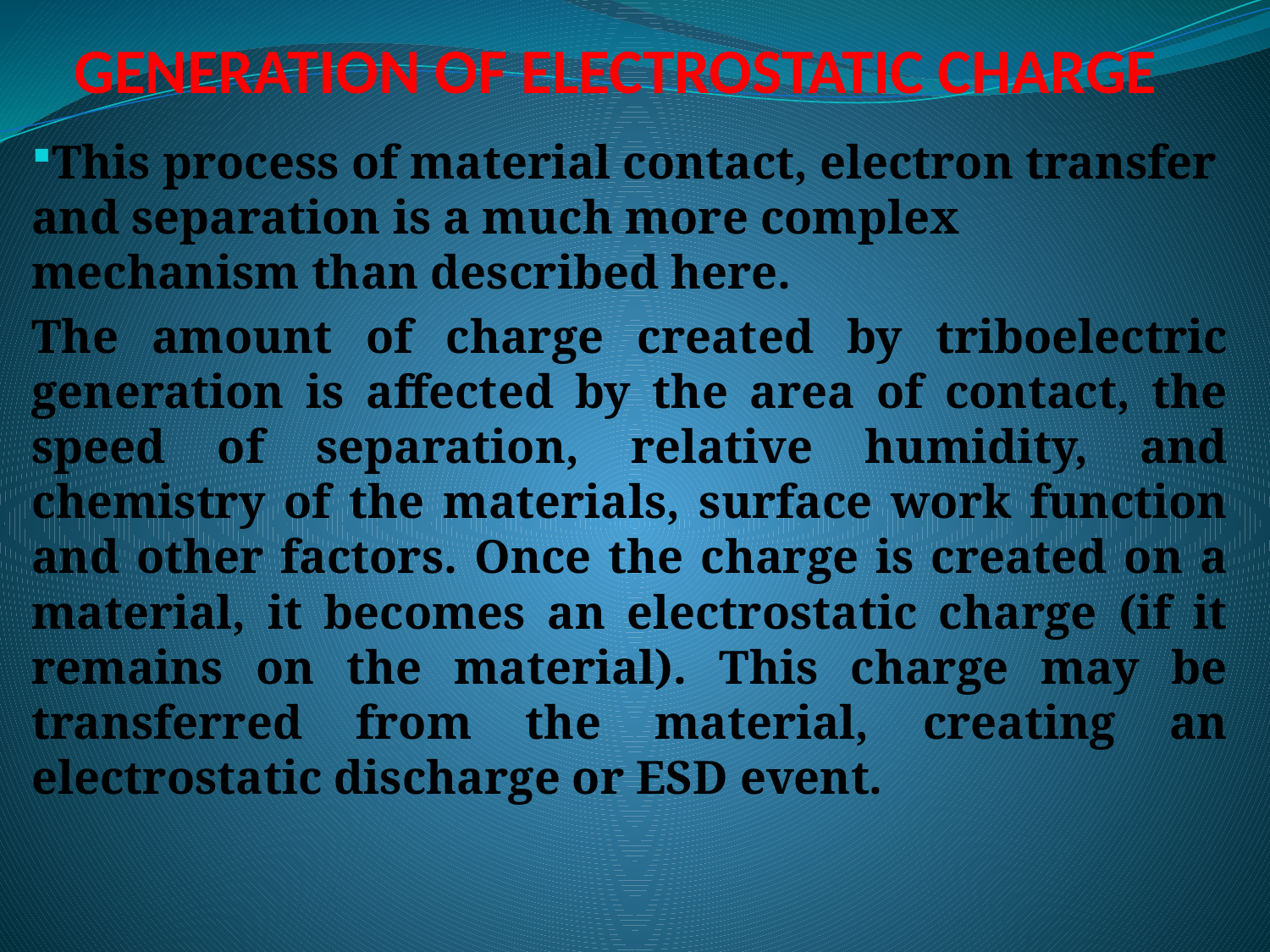

# GENERATION OF ELECTROSTATIC CHARGE
This process of material contact, electron transfer and separation is a much more complex mechanism than described here.
The amount of charge created by triboelectric generation is affected by the area of contact, the speed of separation, relative humidity, and chemistry of the materials, surface work function and other factors. Once the charge is created on a material, it becomes an electrostatic charge (if it remains on the material). This charge may be transferred from the material, creating an electrostatic discharge or ESD event.